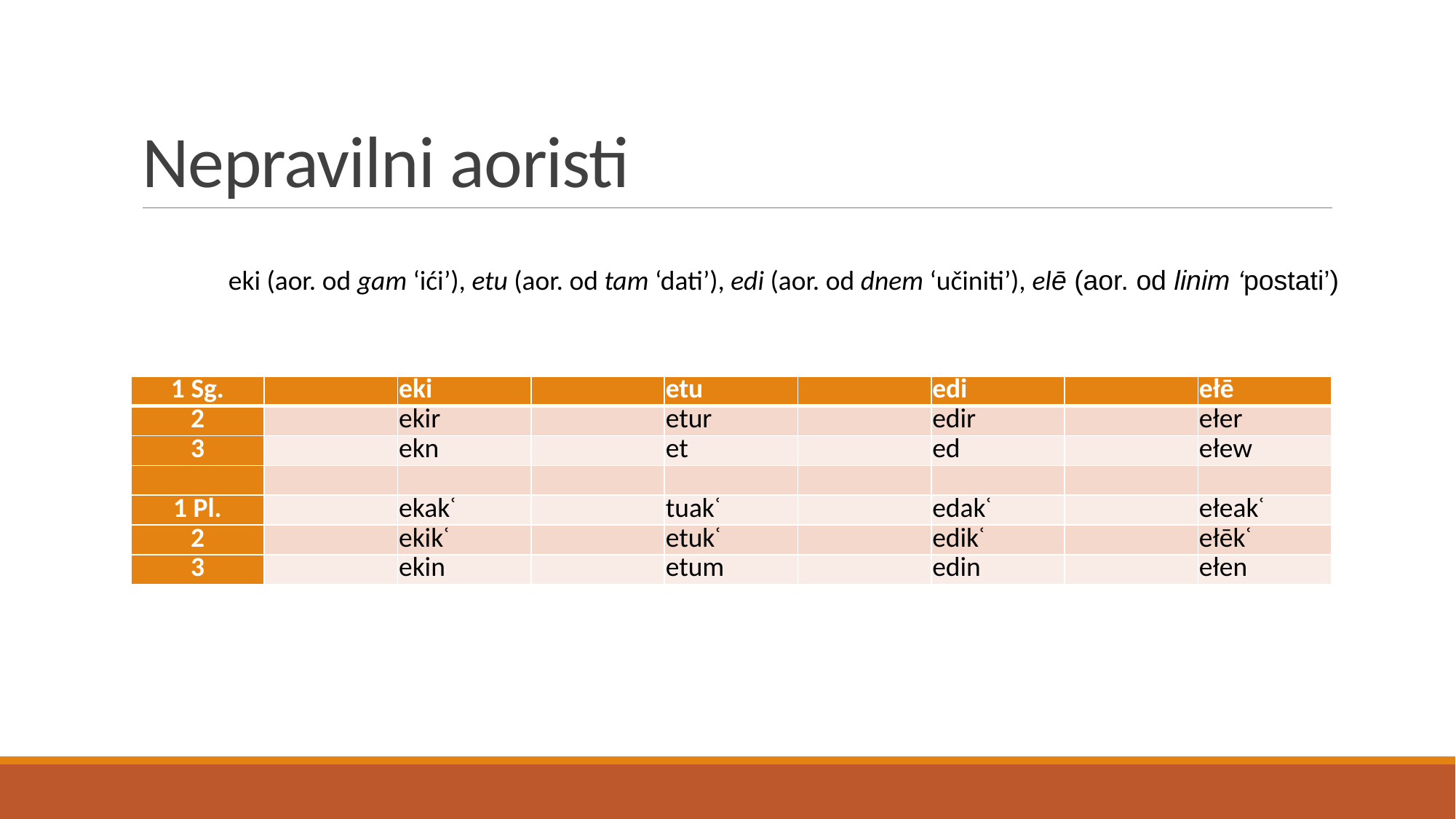

# Nepravilni aoristi
eki (aor. od gam ‘ići’), etu (aor. od tam ‘dati’), edi (aor. od dnem ‘učiniti’), elē (aor. od linim ‘postati’)
| 1 Sg. |  | eki |  | etu |  | edi |  | ełē |
| --- | --- | --- | --- | --- | --- | --- | --- | --- |
| 2 |  | ekir |  | etur |  | edir |  | ełer |
| 3 |  | ekn |  | et |  | ed |  | ełew |
|  |  |  |  |  |  |  |  |  |
| 1 Pl. |  | ekakʿ |  | tuakʿ |  | edakʿ |  | ełeakʿ |
| 2 |  | ekikʿ |  | etukʿ |  | edikʿ |  | ełēkʿ |
| 3 |  | ekin |  | etum |  | edin |  | ełen |